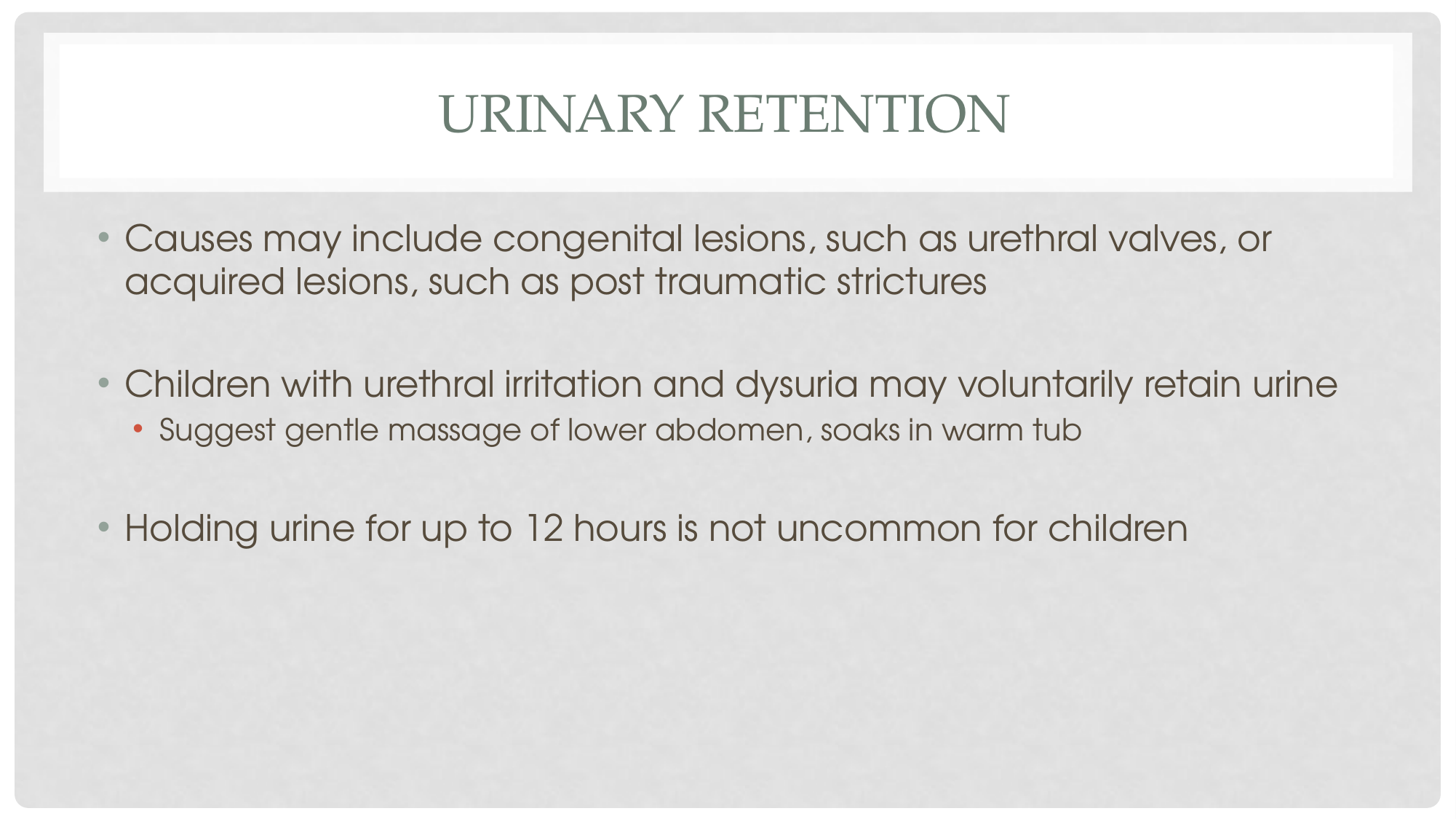

# Urinary Retention
Causes may include congenital lesions, such as urethral valves, or acquired lesions, such as post traumatic strictures

Children with urethral irritation and dysuria may voluntarily retain urine
Suggest gentle massage of lower abdomen, soaks in warm tub

Holding urine for up to 12 hours is not uncommon for children